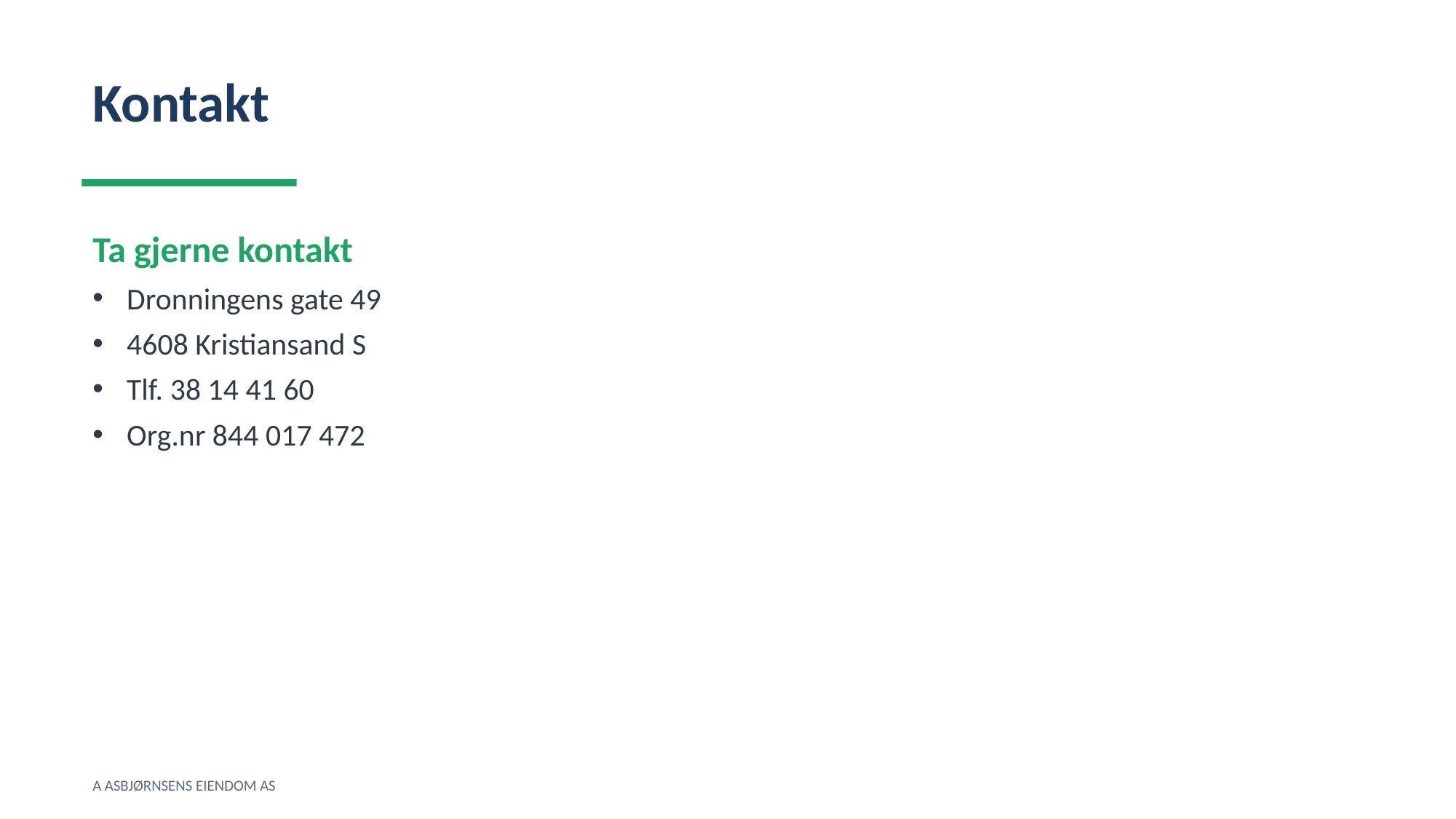

Kontakt

Ta gjerne kontakt
Dronningens gate 49
4608 Kristiansand S
Tlf. 38 14 41 60
Org.nr 844 017 472
A ASBJØRNSENS EIENDOM AS